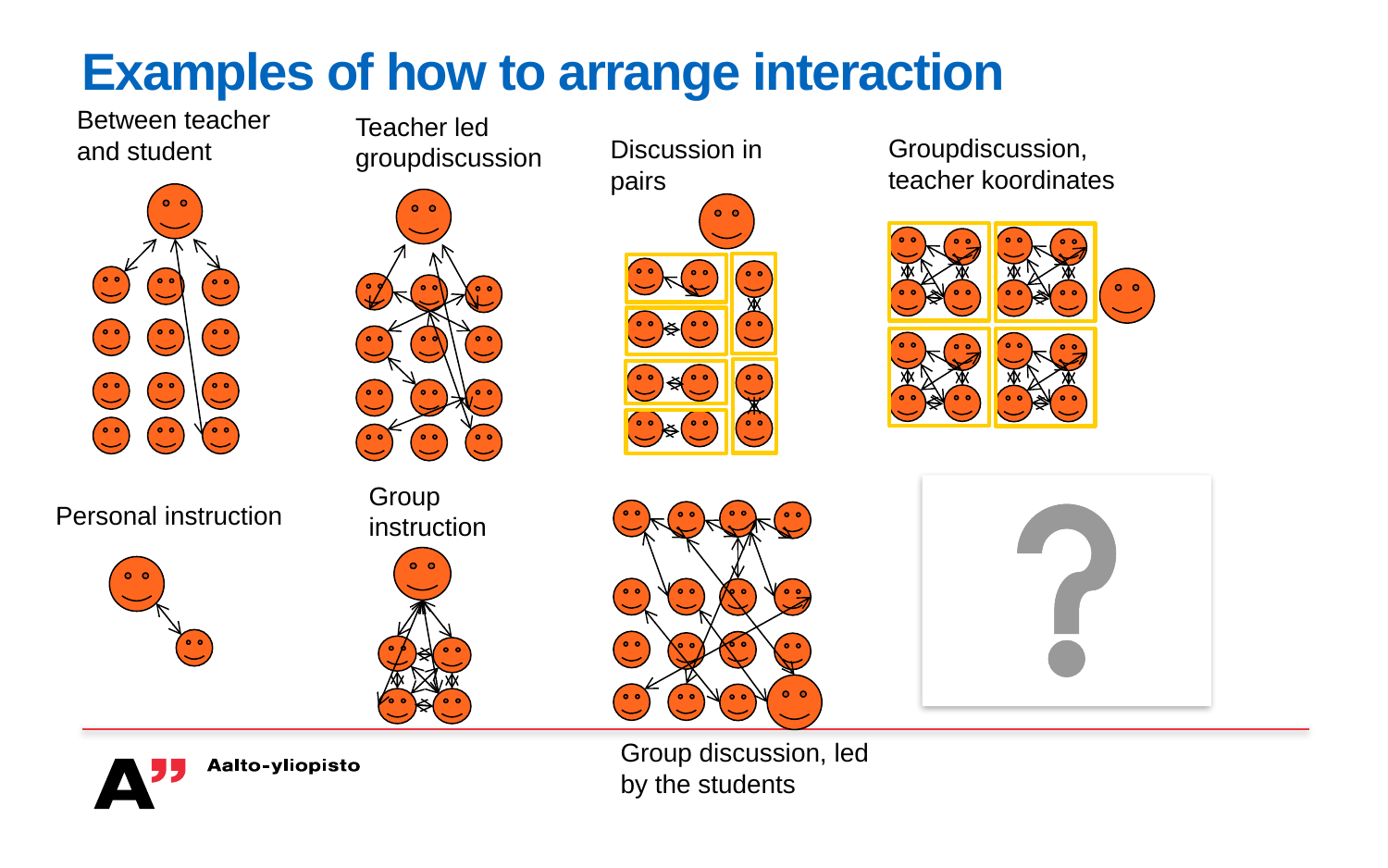

# Examples of how to arrange interaction
Between teacher and student

Teacher led groupdiscussion

Groupdiscussion, teacher koordinates

Discussion in pairs

Group
instruction

Personal instruction

Group discussion, led by the students